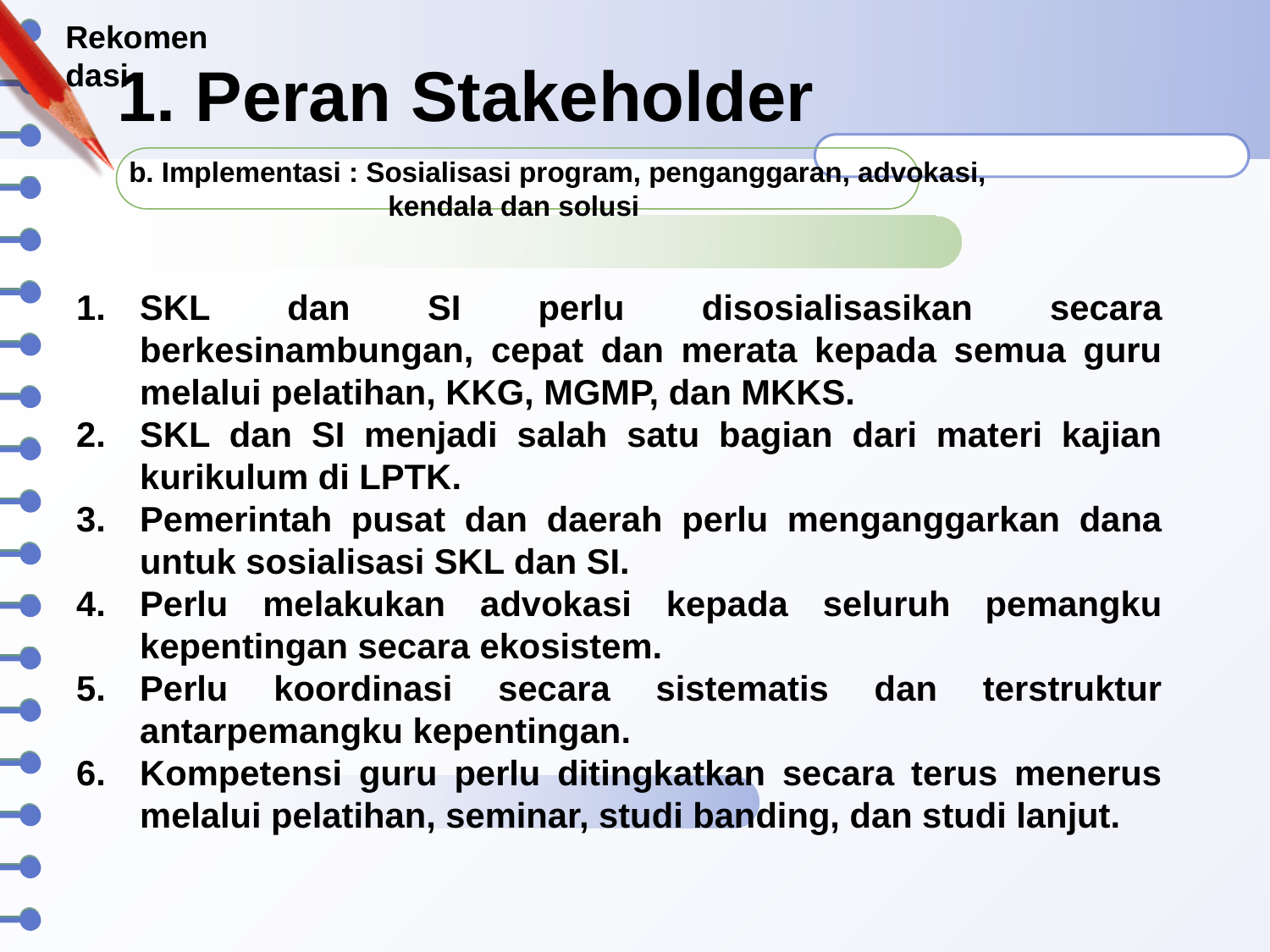

Rekomendasi
1. Peran Stakeholder

b. Implementasi : Sosialisasi program, penganggaran, advokasi,
	                           kendala dan solusi

SKL dan SI perlu disosialisasikan secara berkesinambungan, cepat dan merata kepada semua guru melalui pelatihan, KKG, MGMP, dan MKKS.
SKL dan SI menjadi salah satu bagian dari materi kajian kurikulum di LPTK.
Pemerintah pusat dan daerah perlu menganggarkan dana untuk sosialisasi SKL dan SI.
Perlu melakukan advokasi kepada seluruh pemangku kepentingan secara ekosistem.
Perlu koordinasi secara sistematis dan terstruktur antarpemangku kepentingan.
Kompetensi guru perlu ditingkatkan secara terus menerus melalui pelatihan, seminar, studi banding, dan studi lanjut.